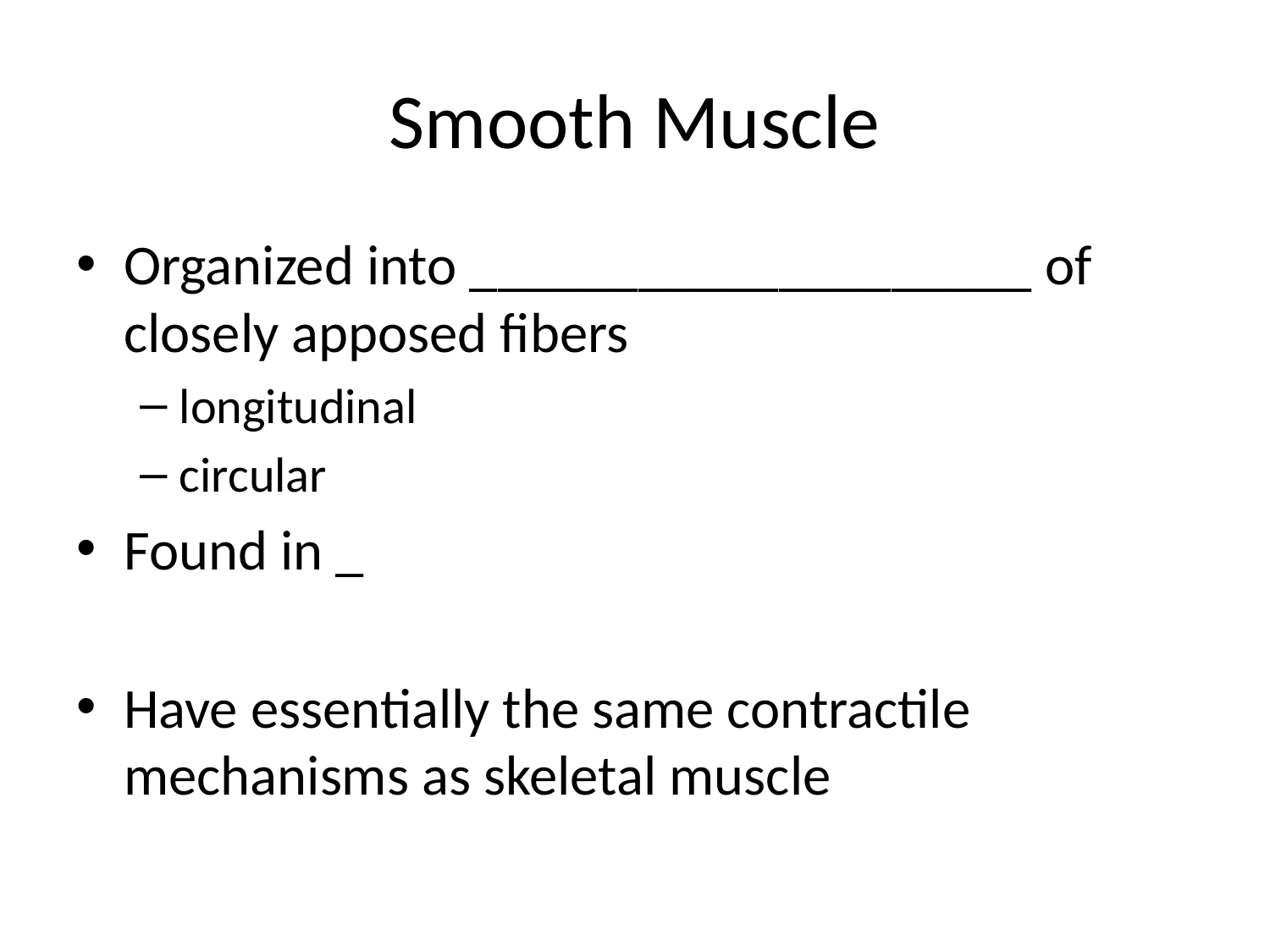

# Smooth Muscle
Organized into ____________________ of closely apposed fibers
longitudinal
circular
Found in _

Have essentially the same contractile mechanisms as skeletal muscle